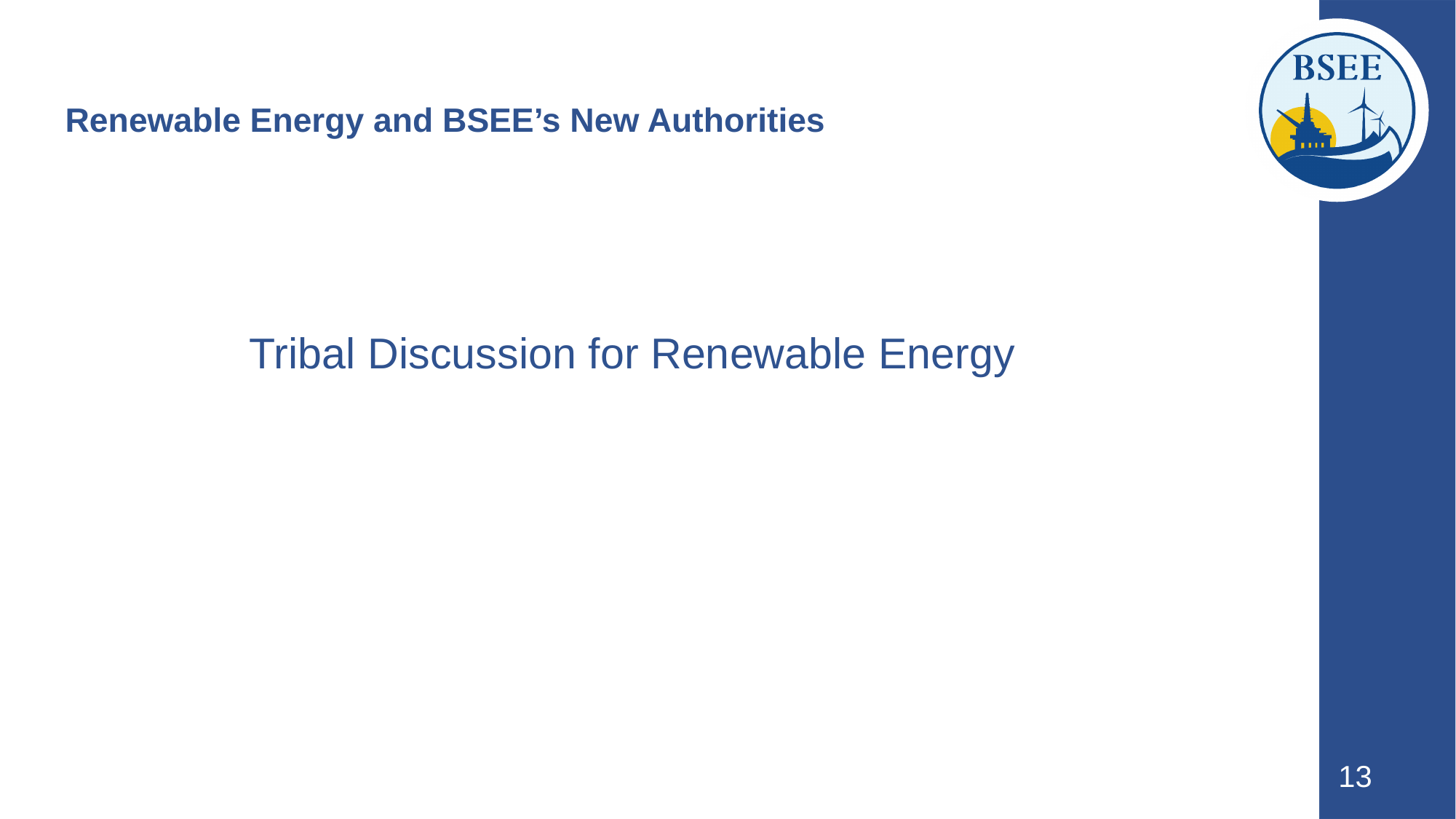

# Renewable Energy and BSEE’s New Authorities
Tribal Discussion for Renewable Energy
13